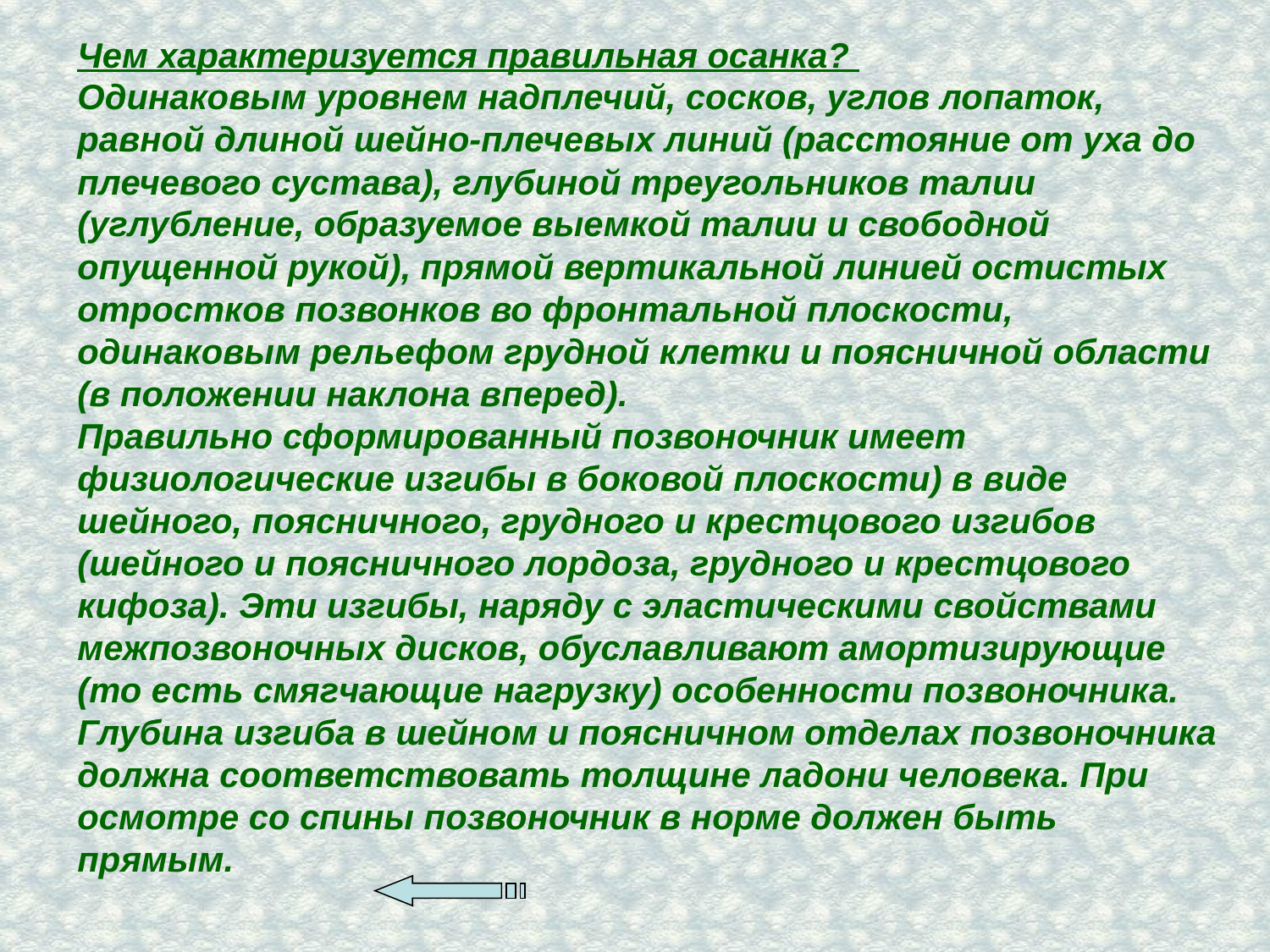

Чем характеризуется правильная осанка?
Одинаковым уровнем надплечий, сосков, углов лопаток, равной длиной шейно-плечевых линий (расстояние от уха до плечевого сустава), глубиной треугольников талии (углубление, образуемое выемкой талии и свободной опущенной рукой), прямой вертикальной линией остистых отростков позвонков во фронтальной плоскости, одинаковым рельефом грудной клетки и поясничной области (в положении наклона вперед).
Правильно сформированный позвоночник имеет физиологические изгибы в боковой плоскости) в виде шейного, поясничного, грудного и крестцового изгибов (шейного и поясничного лордоза, грудного и крестцового кифоза). Эти изгибы, наряду с эластическими свойствами межпозвоночных дисков, обуславливают амортизирующие (то есть смягчающие нагрузку) особенности позвоночника. Глубина изгиба в шейном и поясничном отделах позвоночника должна соответствовать толщине ладони человека. При осмотре со спины позвоночник в норме должен быть прямым.